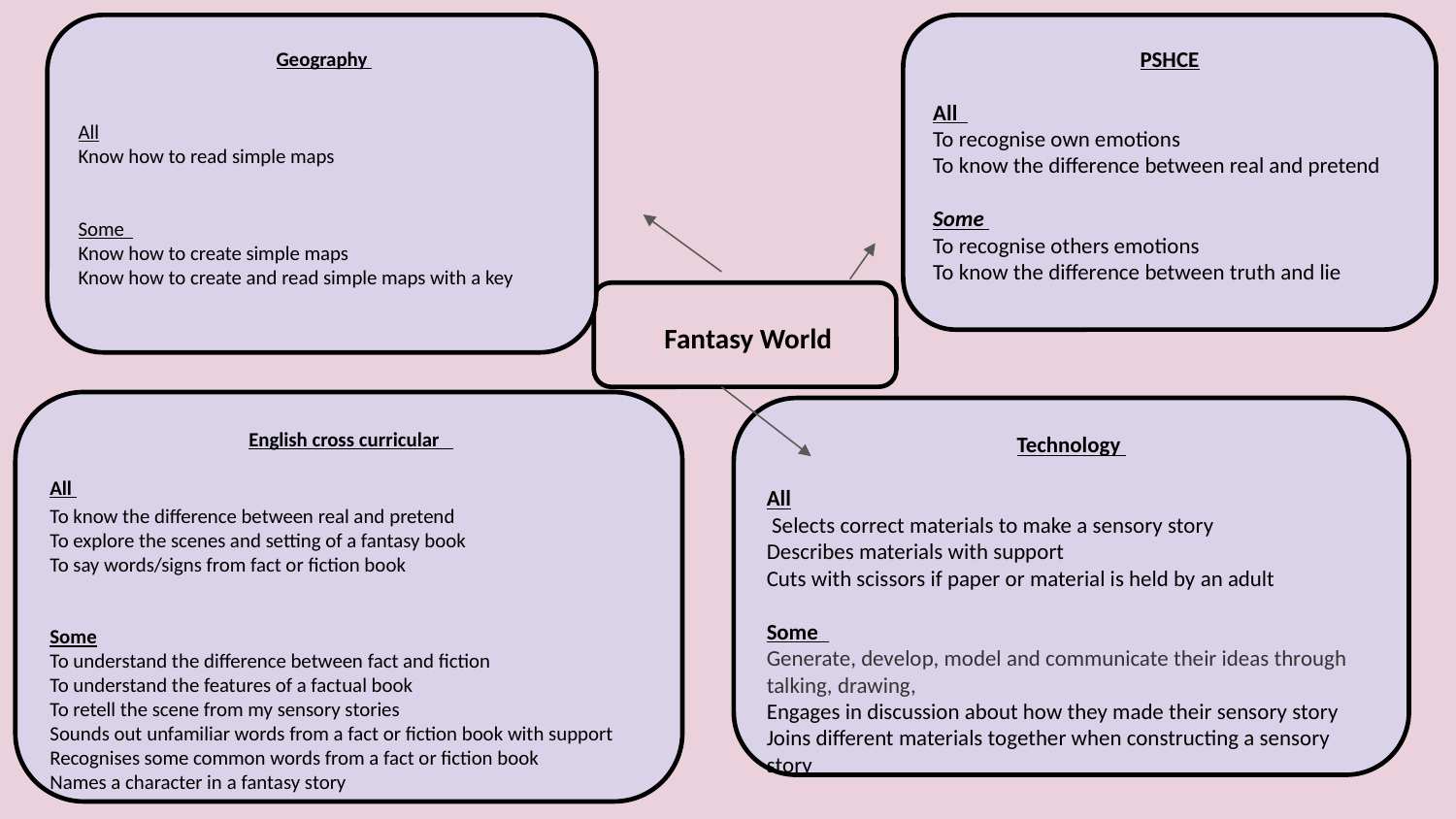

Geography

All
Know how to read simple maps

Some
Know how to create simple maps
Know how to create and read simple maps with a key
PSHCE

All
To recognise own emotions
To know the difference between real and pretend

Some
To recognise others emotions
To know the difference between truth and lie

 Fantasy World
 English cross curricular

All
To know the difference between real and pretend
To explore the scenes and setting of a fantasy book
To say words/signs from fact or fiction book

Some
To understand the difference between fact and fiction
To understand the features of a factual book
To retell the scene from my sensory stories
Sounds out unfamiliar words from a fact or fiction book with support
Recognises some common words from a fact or fiction book
Names a character in a fantasy story

Technology

All
 Selects correct materials to make a sensory story
Describes materials with support
Cuts with scissors if paper or material is held by an adult

Some
Generate, develop, model and communicate their ideas through talking, drawing,
Engages in discussion about how they made their sensory story
Joins different materials together when constructing a sensory story